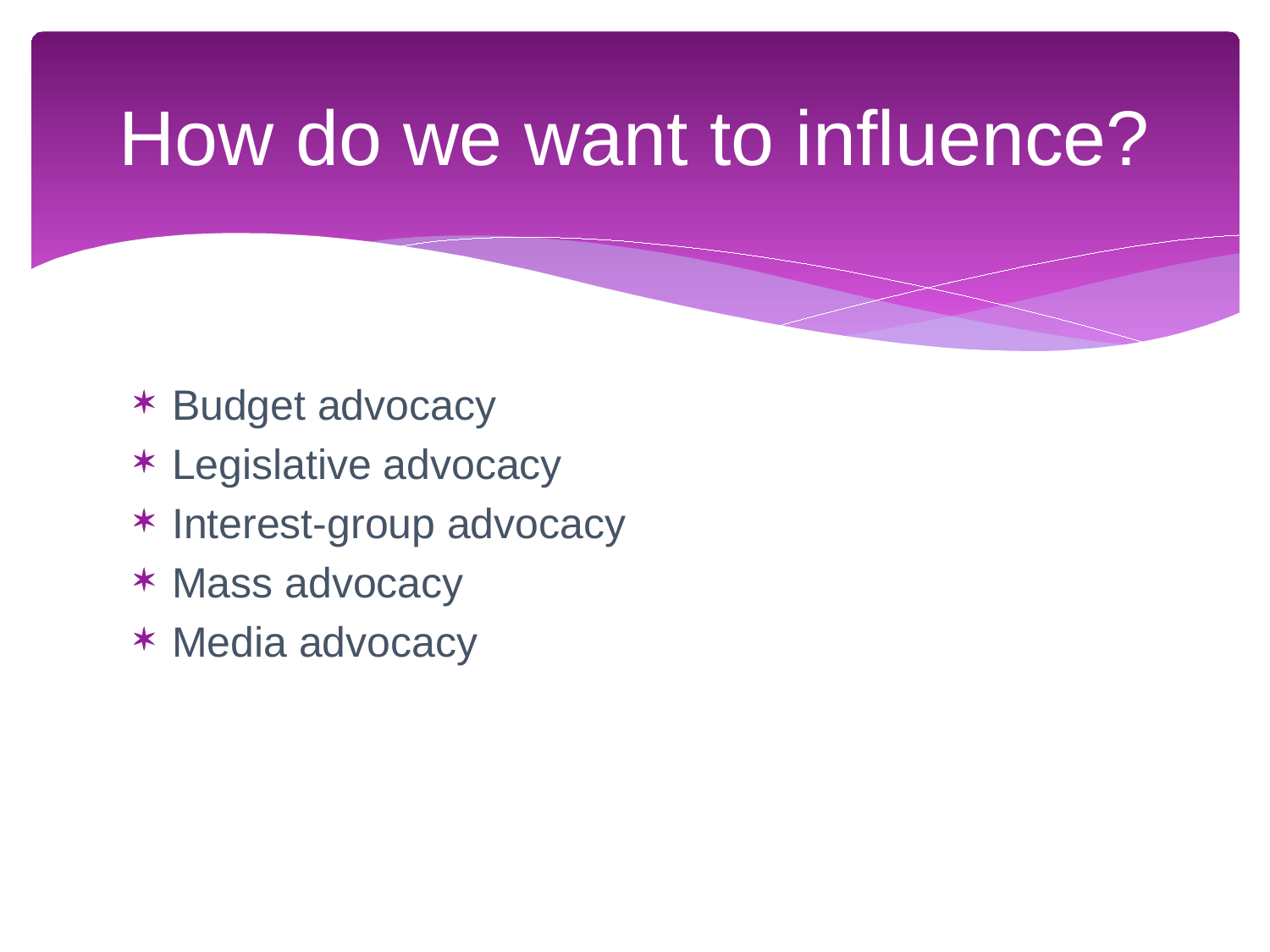

# How do we want to influence?
Budget advocacy
Legislative advocacy
Interest-group advocacy
Mass advocacy
Media advocacy